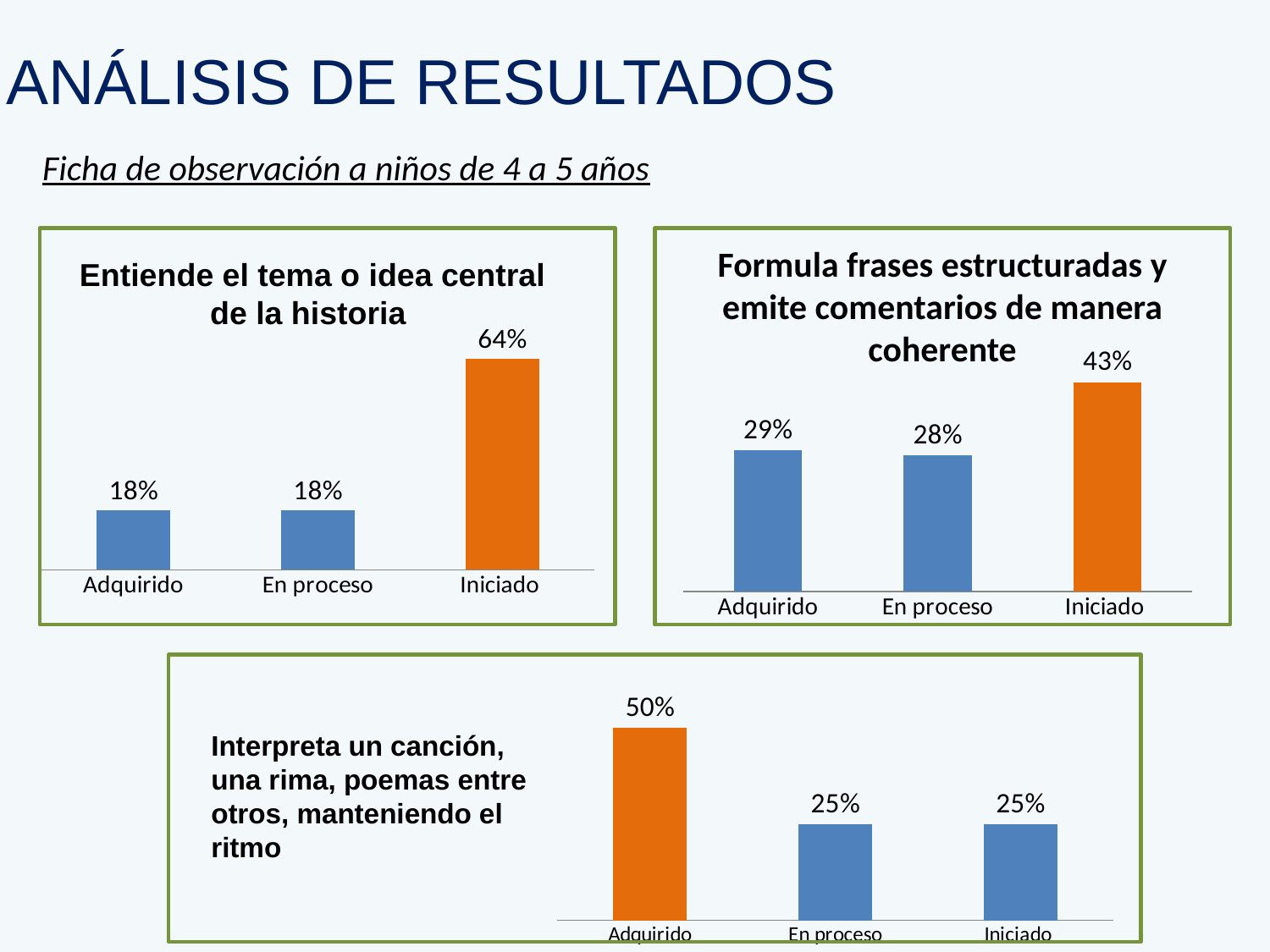

# ANÁLISIS DE RESULTADOS
Ficha de observación a niños de 4 a 5 años

Formula frases estructuradas y emite comentarios de manera coherente
Entiende el tema o idea central de la historia

### Chart

| Category | Sin música |
|---|---|
| Adquirido | 0.18000000000000024 |
| En proceso | 0.18000000000000024 |
| Iniciado  | 0.640000000000008 |

### Chart

| Category | Sin música |
|---|---|
| Adquirido | 0.2900000000000003 |
| En proceso | 0.2800000000000001 |
| Iniciado  | 0.4300000000000004 |

### Chart

| Category | Sin música |
|---|---|
| Adquirido | 0.5 |
| En proceso | 0.25 |
| Iniciado  | 0.25 |
Interpreta un canción, una rima, poemas entre otros, manteniendo el ritmo